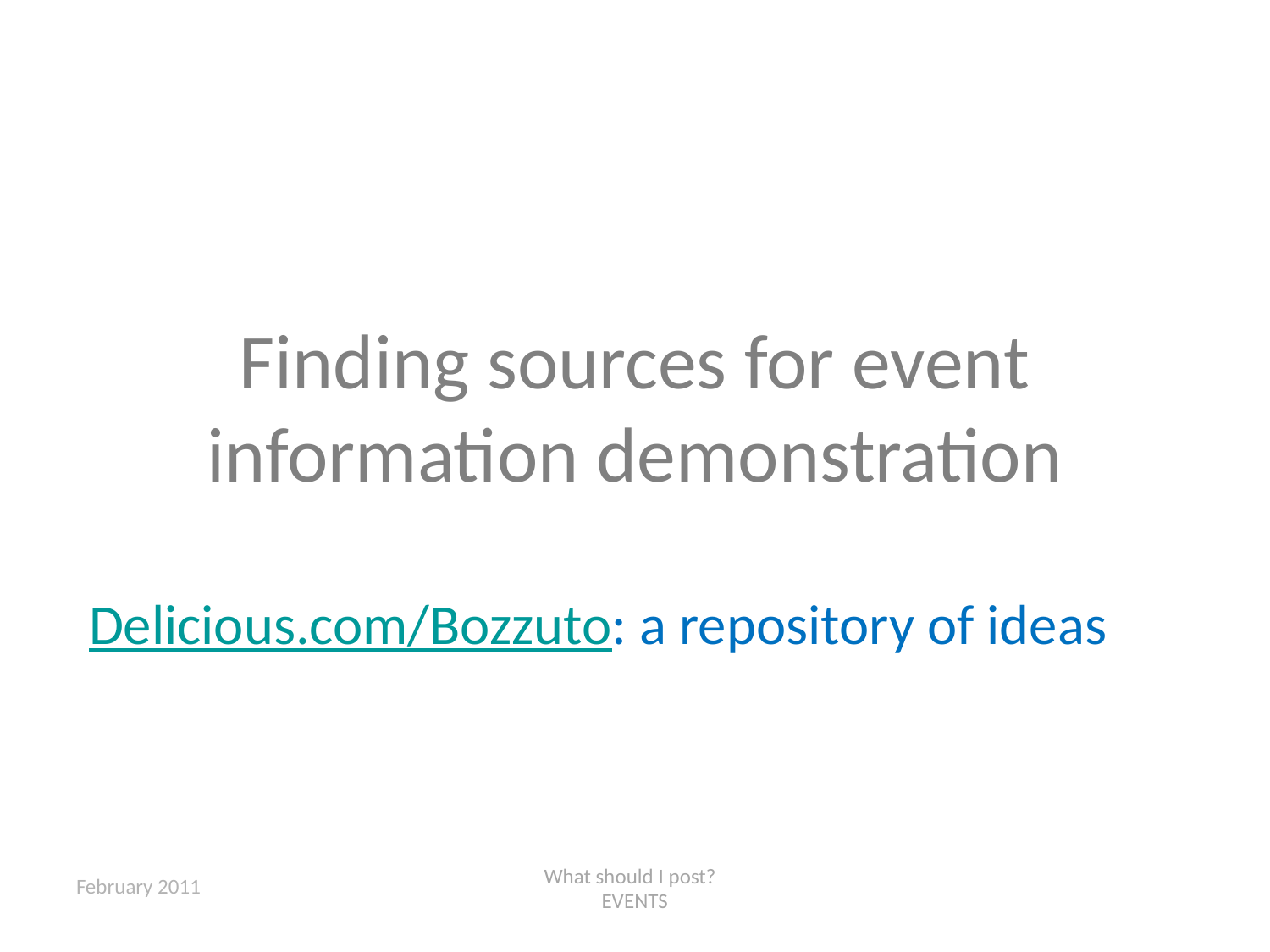

#

Finding sources for event information demonstration

 Delicious.com/Bozzuto: a repository of ideas
What should I post?
EVENTS

February 2011